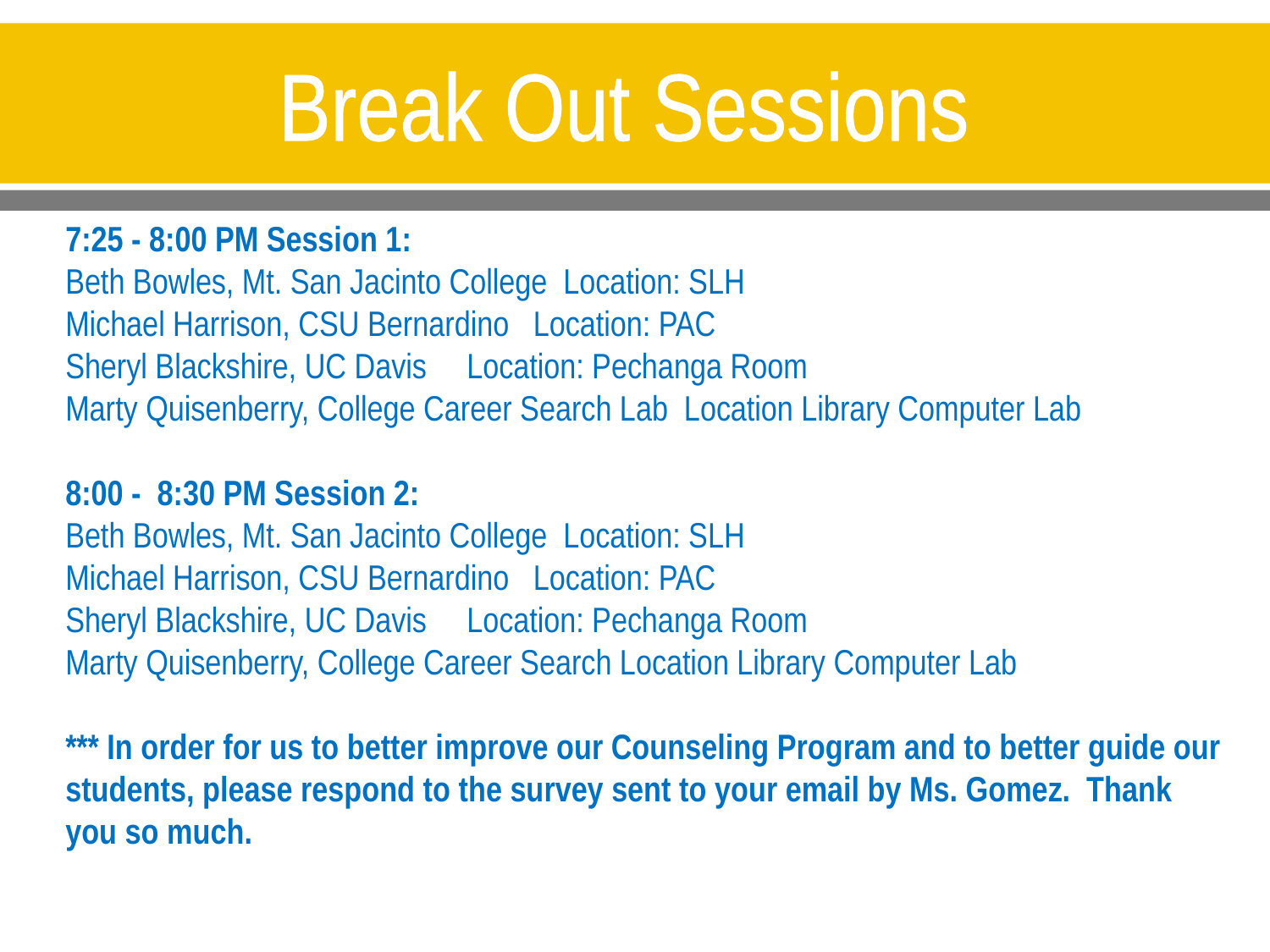

# Break Out Sessions
7:25 - 8:00 PM Session 1:
Beth Bowles, Mt. San Jacinto College  Location: SLH
Michael Harrison, CSU Bernardino   Location: PAC
Sheryl Blackshire, UC Davis     Location: Pechanga Room
Marty Quisenberry, College Career Search Lab  Location Library Computer Lab

8:00 -  8:30 PM Session 2:
Beth Bowles, Mt. San Jacinto College  Location: SLH
Michael Harrison, CSU Bernardino   Location: PAC
Sheryl Blackshire, UC Davis     Location: Pechanga Room
Marty Quisenberry, College Career Search Location Library Computer Lab

*** In order for us to better improve our Counseling Program and to better guide our students, please respond to the survey sent to your email by Ms. Gomez.  Thank you so much.